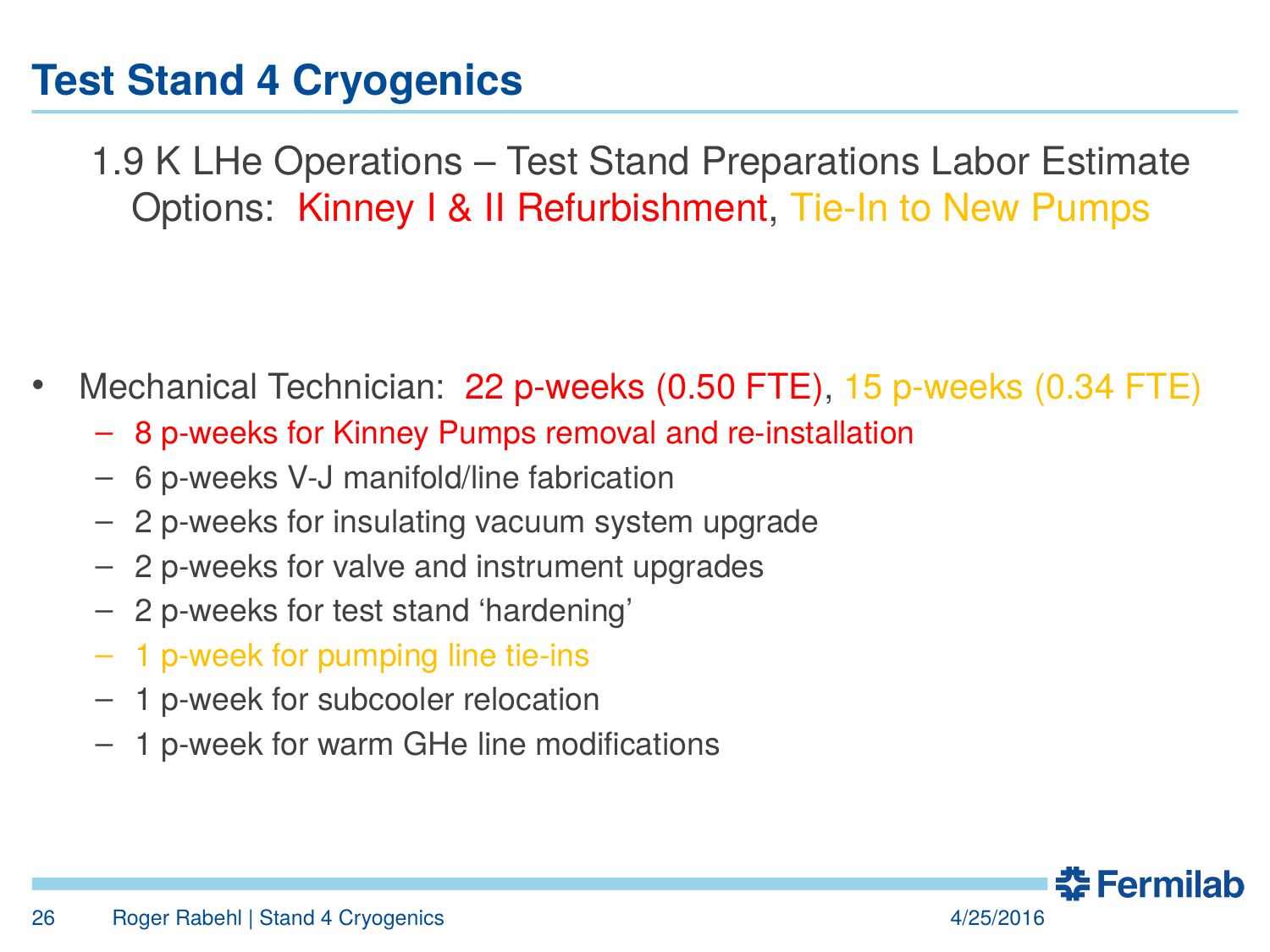

# Test Stand 4 Cryogenics
1.9 K LHe Operations – Test Stand Preparations Labor Estimate
Options:  Kinney I & II Refurbishment, Tie-In to New Pumps

Mechanical Technician:  22 p-weeks (0.50 FTE), 15 p-weeks (0.34 FTE)
8 p-weeks for Kinney Pumps removal and re-installation
6 p-weeks V-J manifold/line fabrication
2 p-weeks for insulating vacuum system upgrade
2 p-weeks for valve and instrument upgrades
2 p-weeks for test stand ‘hardening’
1 p-week for pumping line tie-ins
1 p-week for subcooler relocation
1 p-week for warm GHe line modifications

26
Roger Rabehl | Stand 4 Cryogenics
4/25/2016